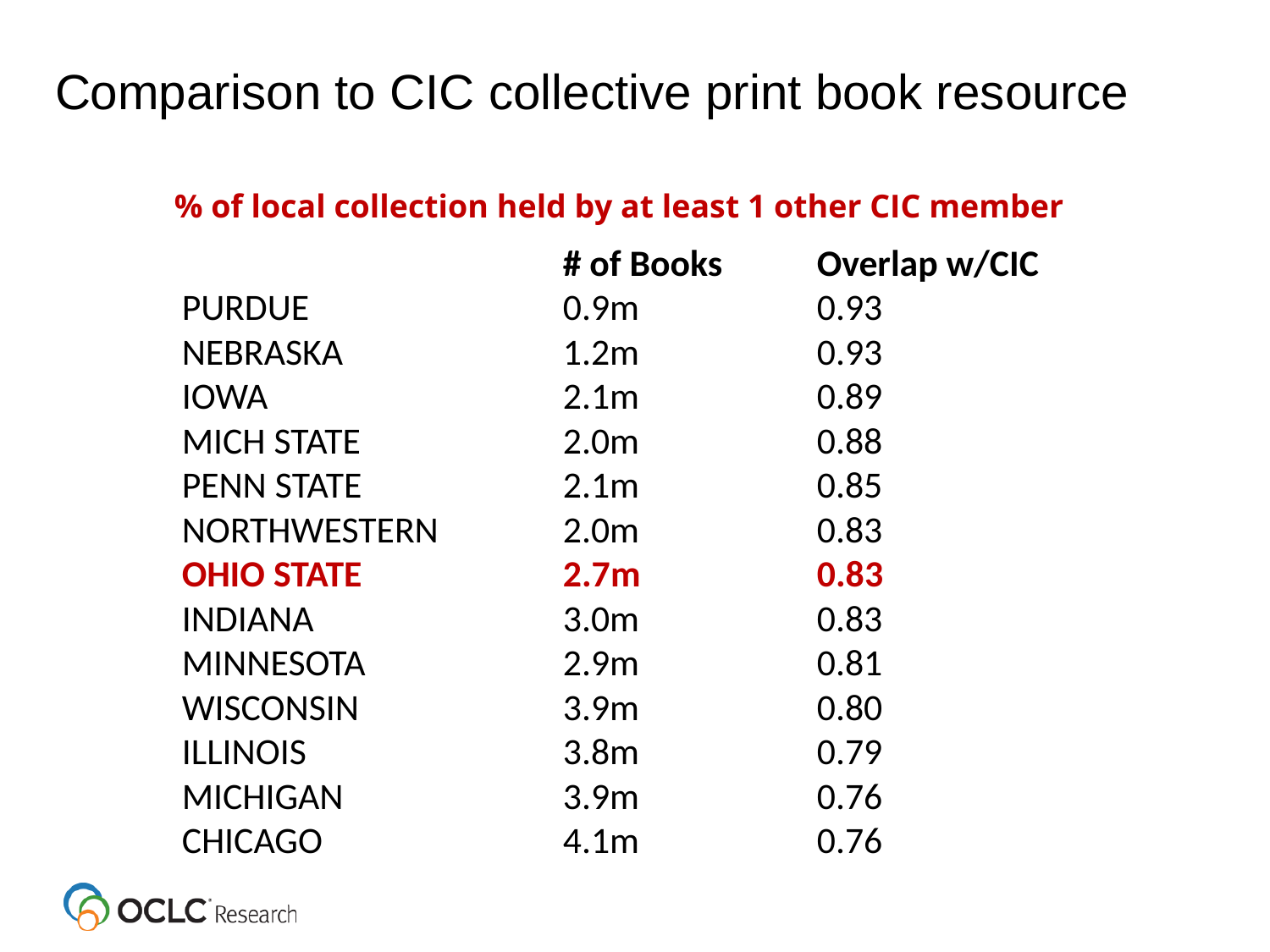

# Comparison to CIC collective print book resource
% of local collection held by at least 1 other CIC member
			# of Books	Overlap w/CIC
PURDUE		0.9m		0.93
NEBRASKA		1.2m		0.93
IOWA			2.1m		0.89
MICH STATE		2.0m		0.88
PENN STATE		2.1m		0.85
NORTHWESTERN	2.0m		0.83
OHIO STATE		2.7m		0.83
INDIANA		3.0m		0.83
MINNESOTA		2.9m		0.81
WISCONSIN		3.9m		0.80
ILLINOIS			3.8m		0.79
MICHIGAN		3.9m		0.76
CHICAGO		4.1m		0.76